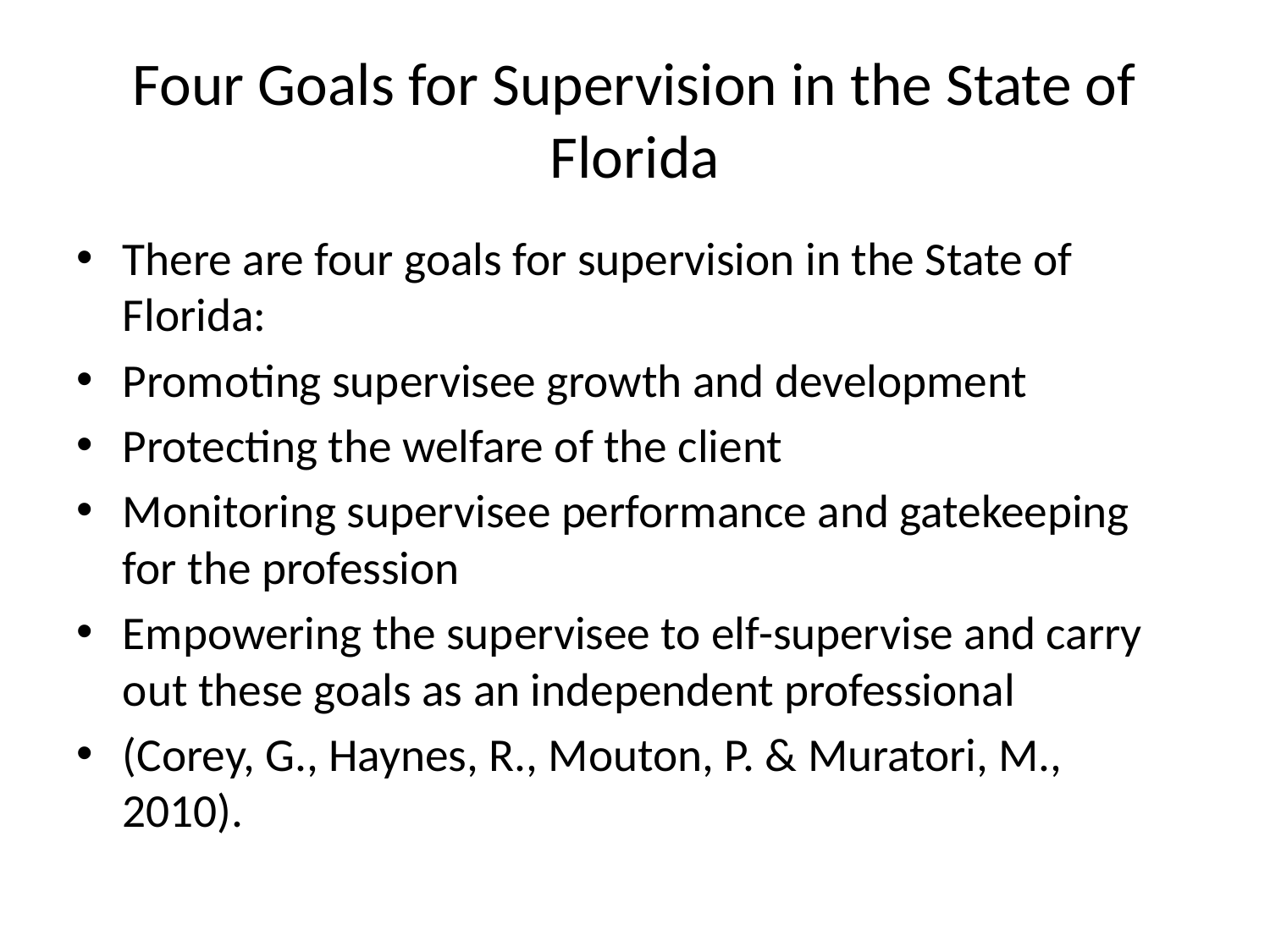

# Four Goals for Supervision in the State of Florida
There are four goals for supervision in the State of Florida:
Promoting supervisee growth and development
Protecting the welfare of the client
Monitoring supervisee performance and gatekeeping for the profession
Empowering the supervisee to elf-supervise and carry out these goals as an independent professional
(Corey, G., Haynes, R., Mouton, P. & Muratori, M., 2010).